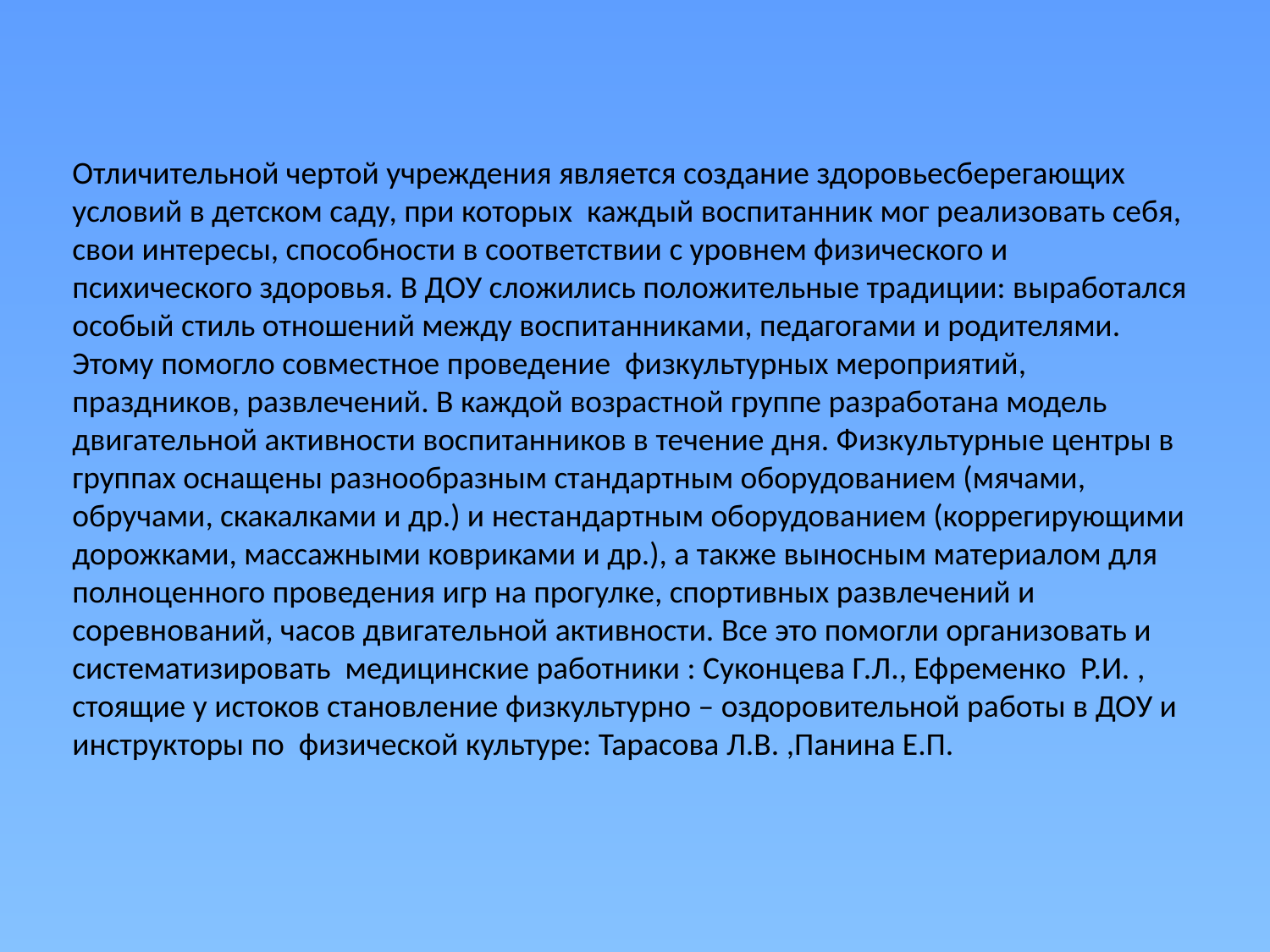

# Отличительной чертой учреждения является создание здоровьесберегающих условий в детском саду, при которых  каждый воспитанник мог реализовать себя, свои интересы, способности в соответствии с уровнем физического и психического здоровья. В ДОУ сложились положительные традиции: выработался особый стиль отношений между воспитанниками, педагогами и родителями. Этому помогло совместное проведение  физкультурных мероприятий, праздников, развлечений. В каждой возрастной группе разработана модель двигательной активности воспитанников в течение дня. Физкультурные центры в группах оснащены разнообразным стандартным оборудованием (мячами, обручами, скакалками и др.) и нестандартным оборудованием (коррегирующими дорожками, массажными ковриками и др.), а также выносным материалом для полноценного проведения игр на прогулке, спортивных развлечений и соревнований, часов двигательной активности. Все это помогли организовать и систематизировать  медицинские работники : Суконцева Г.Л., Ефременко  Р.И. , стоящие у истоков становление физкультурно – оздоровительной работы в ДОУ и инструкторы по  физической культуре: Тарасова Л.В. ,Панина Е.П.